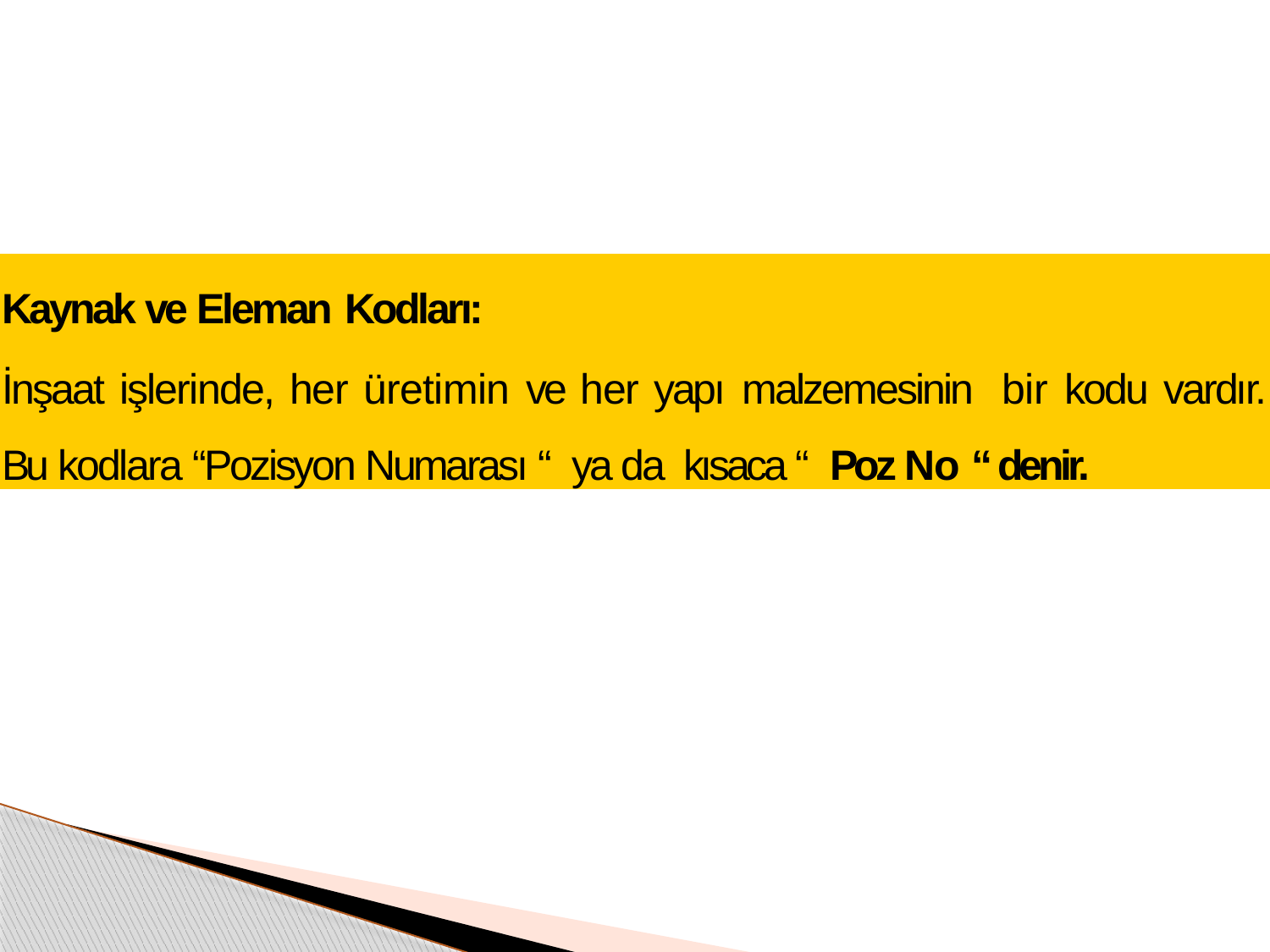

Kaynak ve Eleman Kodları:
İnşaat işlerinde, her üretimin ve her yapı malzemesinin  bir kodu vardır. Bu kodlara “Pozisyon Numarası “ ya da  kısaca “ Poz No “ denir.